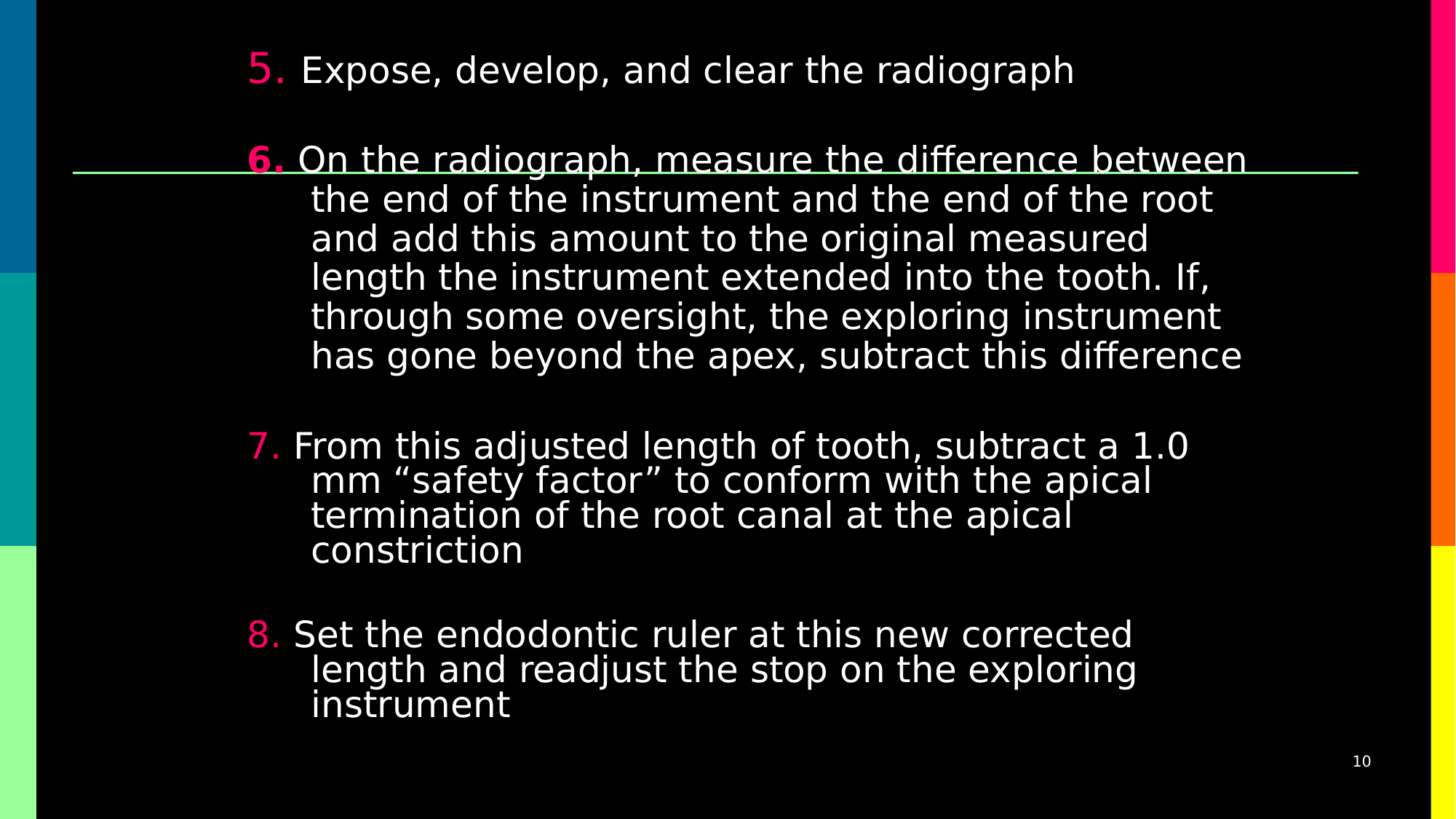

5. Expose, develop, and clear the radiograph

6. On the radiograph, measure the difference between the end of the instrument and the end of the root and add this amount to the original measured length the instrument extended into the tooth. If, through some oversight, the exploring instrument has gone beyond the apex, subtract this difference

7. From this adjusted length of tooth, subtract a 1.0 mm “safety factor” to conform with the apical termination of the root canal at the apical constriction

8. Set the endodontic ruler at this new corrected length and readjust the stop on the exploring instrument
10